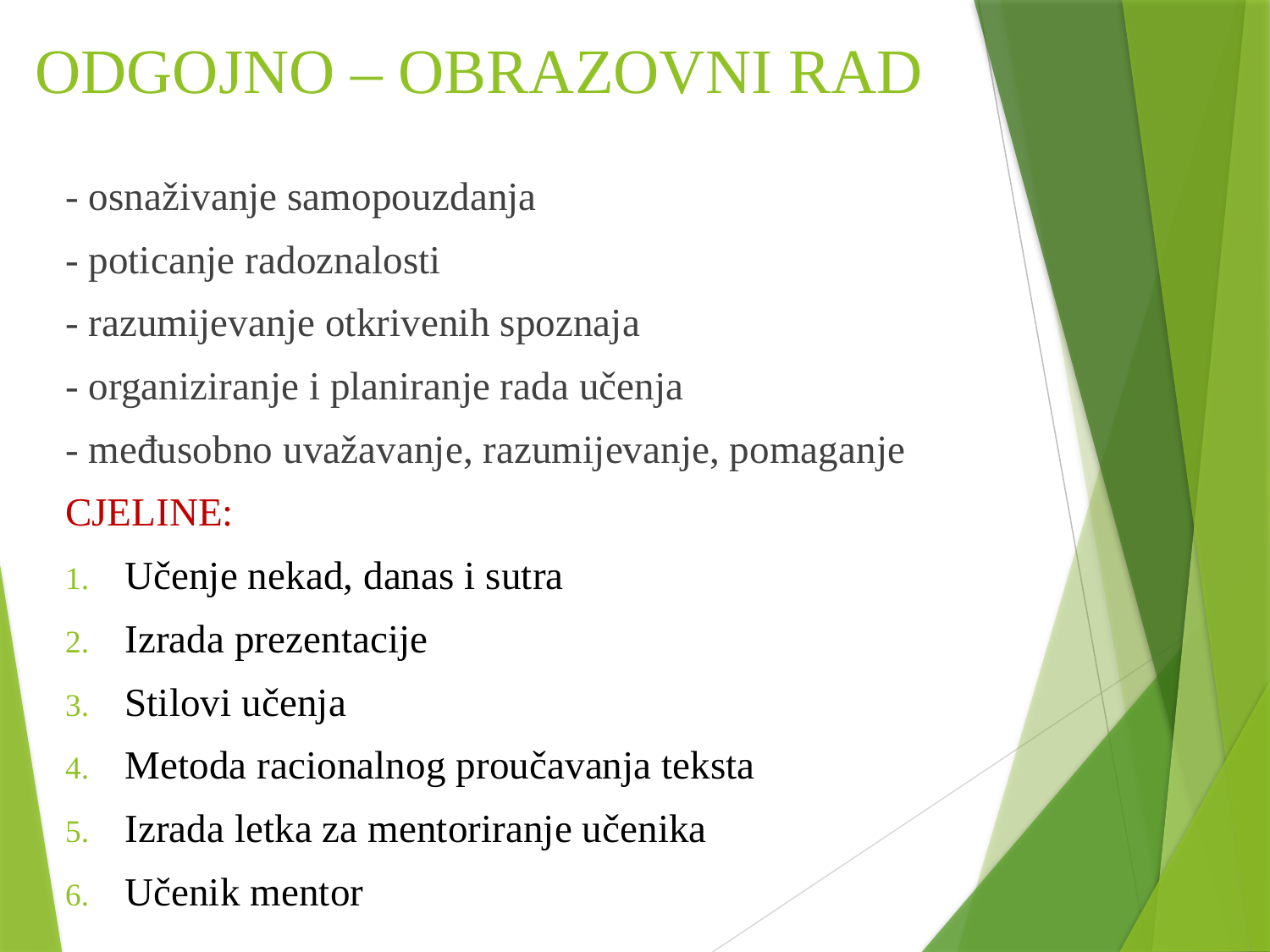

# ODGOJNO – OBRAZOVNI RAD
- osnaživanje samopouzdanja
- poticanje radoznalosti
- razumijevanje otkrivenih spoznaja
- organiziranje i planiranje rada učenja
- međusobno uvažavanje, razumijevanje, pomaganje
CJELINE:
Učenje nekad, danas i sutra
Izrada prezentacije
Stilovi učenja
Metoda racionalnog proučavanja teksta
Izrada letka za mentoriranje učenika
Učenik mentor